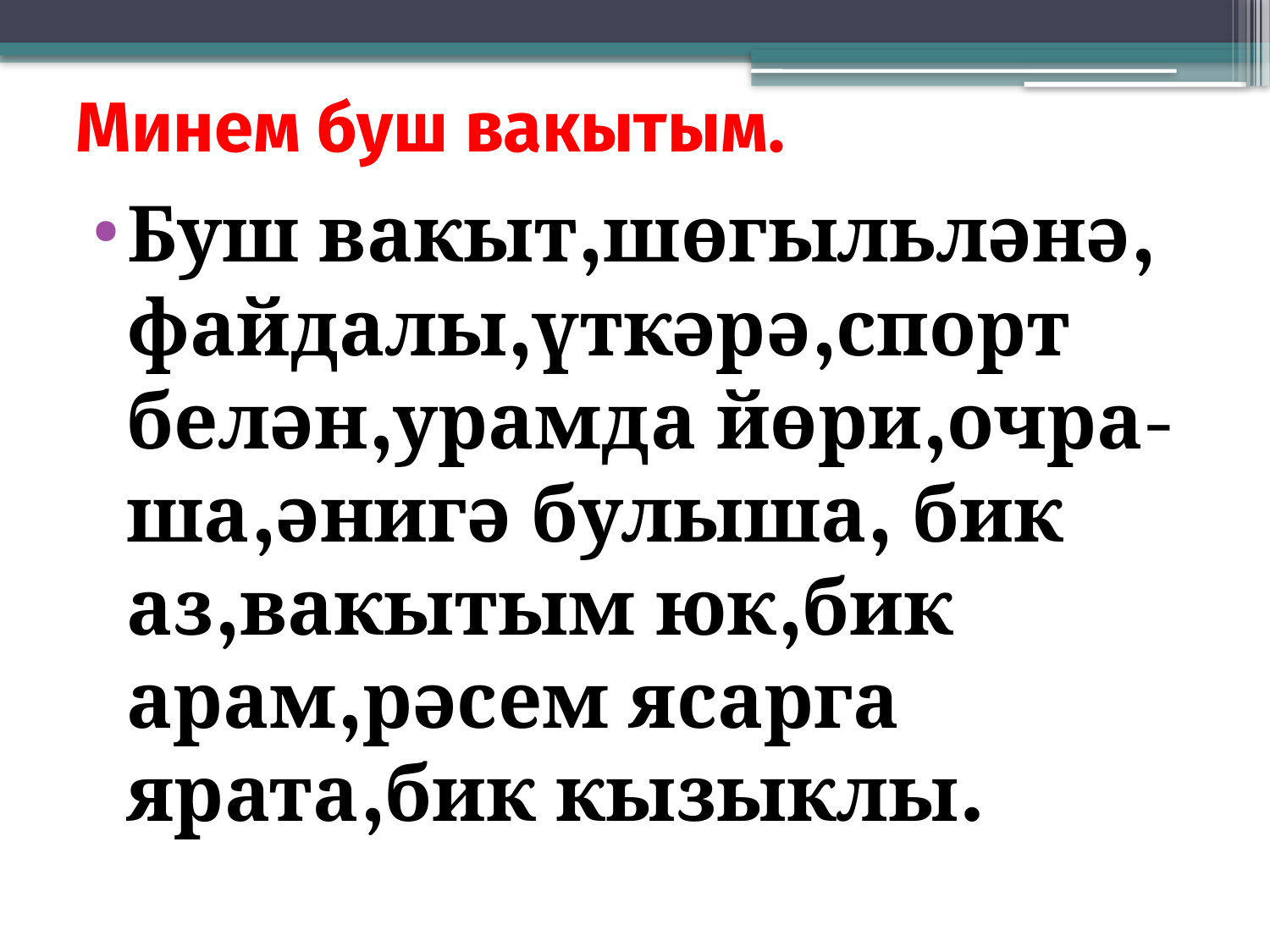

# Минем буш вакытым.
Буш вакыт,шөгыльләнә, файдалы,үткәрә,спорт белән,урамда йөри,очра-ша,әнигә булыша, бик аз,вакытым юк,бик арам,рәсем ясарга ярата,бик кызыклы.